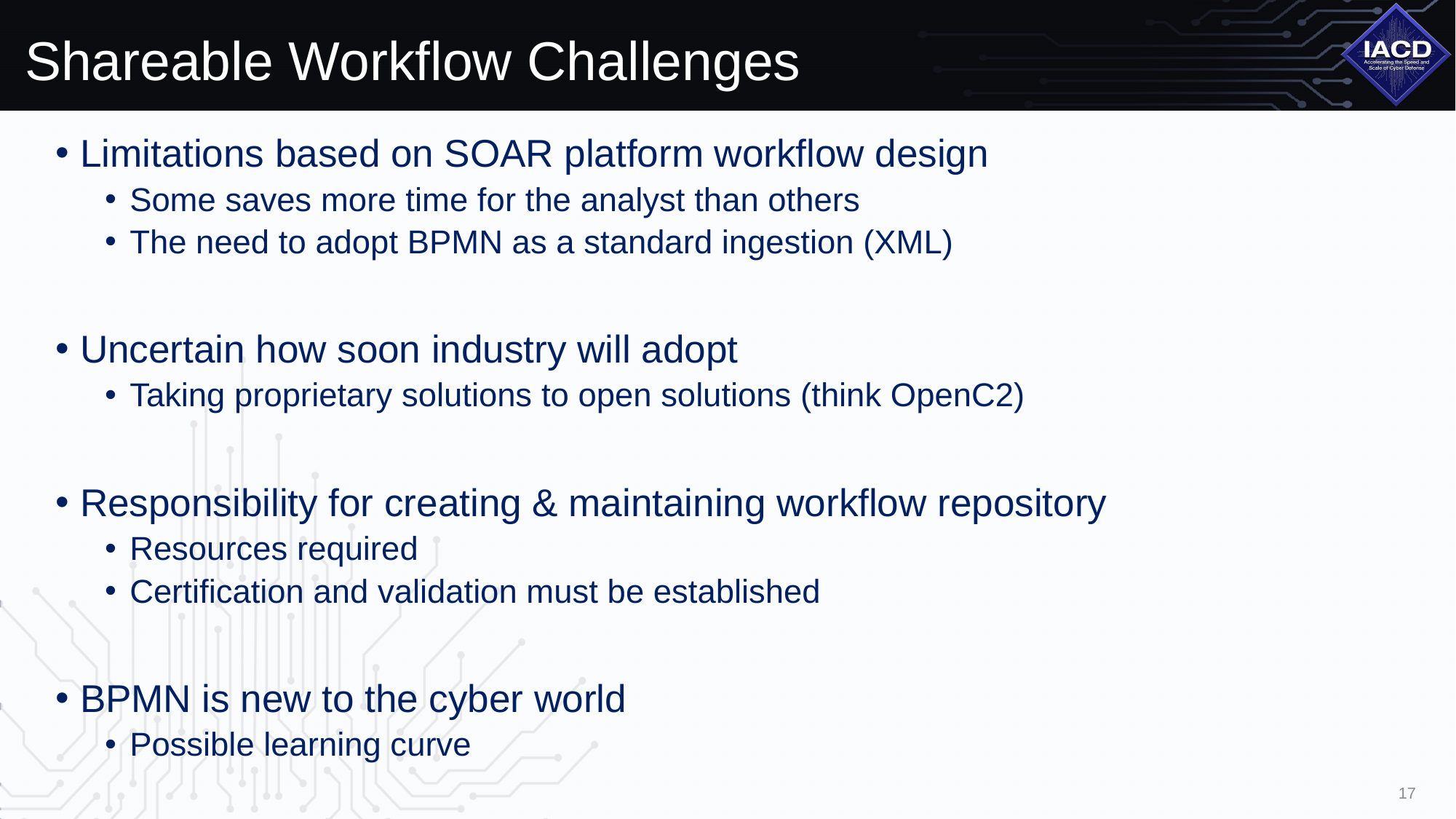

# Shareable Workflow Challenges
Limitations based on SOAR platform workflow design
Some saves more time for the analyst than others
The need to adopt BPMN as a standard ingestion (XML)

Uncertain how soon industry will adopt
Taking proprietary solutions to open solutions (think OpenC2)

Responsibility for creating & maintaining workflow repository
Resources required
Certification and validation must be established

BPMN is new to the cyber world
Possible learning curve
17